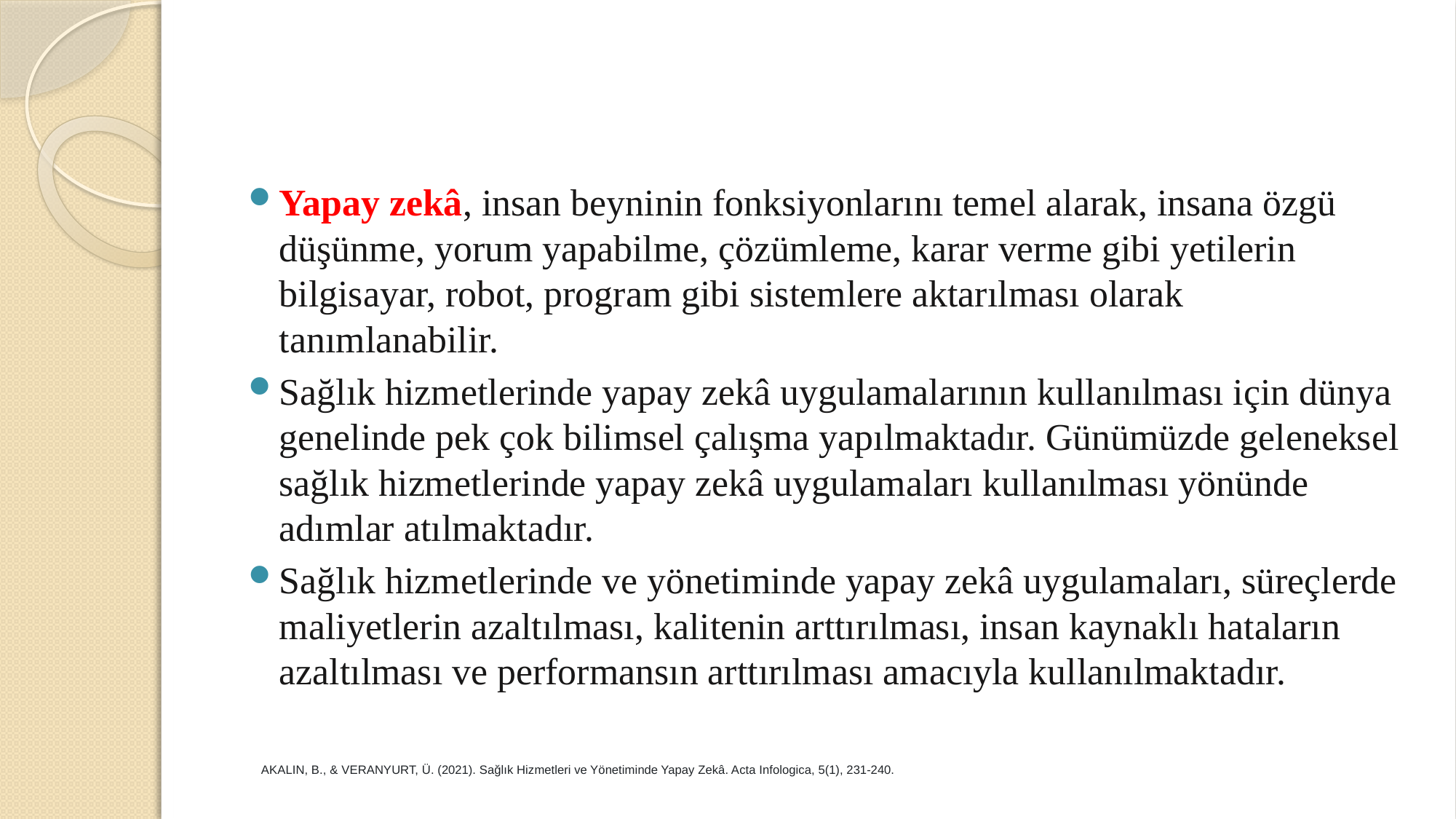

#
Yapay zekâ, insan beyninin fonksiyonlarını temel alarak, insana özgü düşünme, yorum yapabilme, çözümleme, karar verme gibi yetilerin bilgisayar, robot, program gibi sistemlere aktarılması olarak tanımlanabilir.
Sağlık hizmetlerinde yapay zekâ uygulamalarının kullanılması için dünya genelinde pek çok bilimsel çalışma yapılmaktadır. Günümüzde geleneksel sağlık hizmetlerinde yapay zekâ uygulamaları kullanılması yönünde adımlar atılmaktadır.
Sağlık hizmetlerinde ve yönetiminde yapay zekâ uygulamaları, süreçlerde maliyetlerin azaltılması, kalitenin arttırılması, insan kaynaklı hataların azaltılması ve performansın arttırılması amacıyla kullanılmaktadır.

AKALIN, B., & VERANYURT, Ü. (2021). Sağlık Hizmetleri ve Yönetiminde Yapay Zekâ. Acta Infologica, 5(1), 231-240.